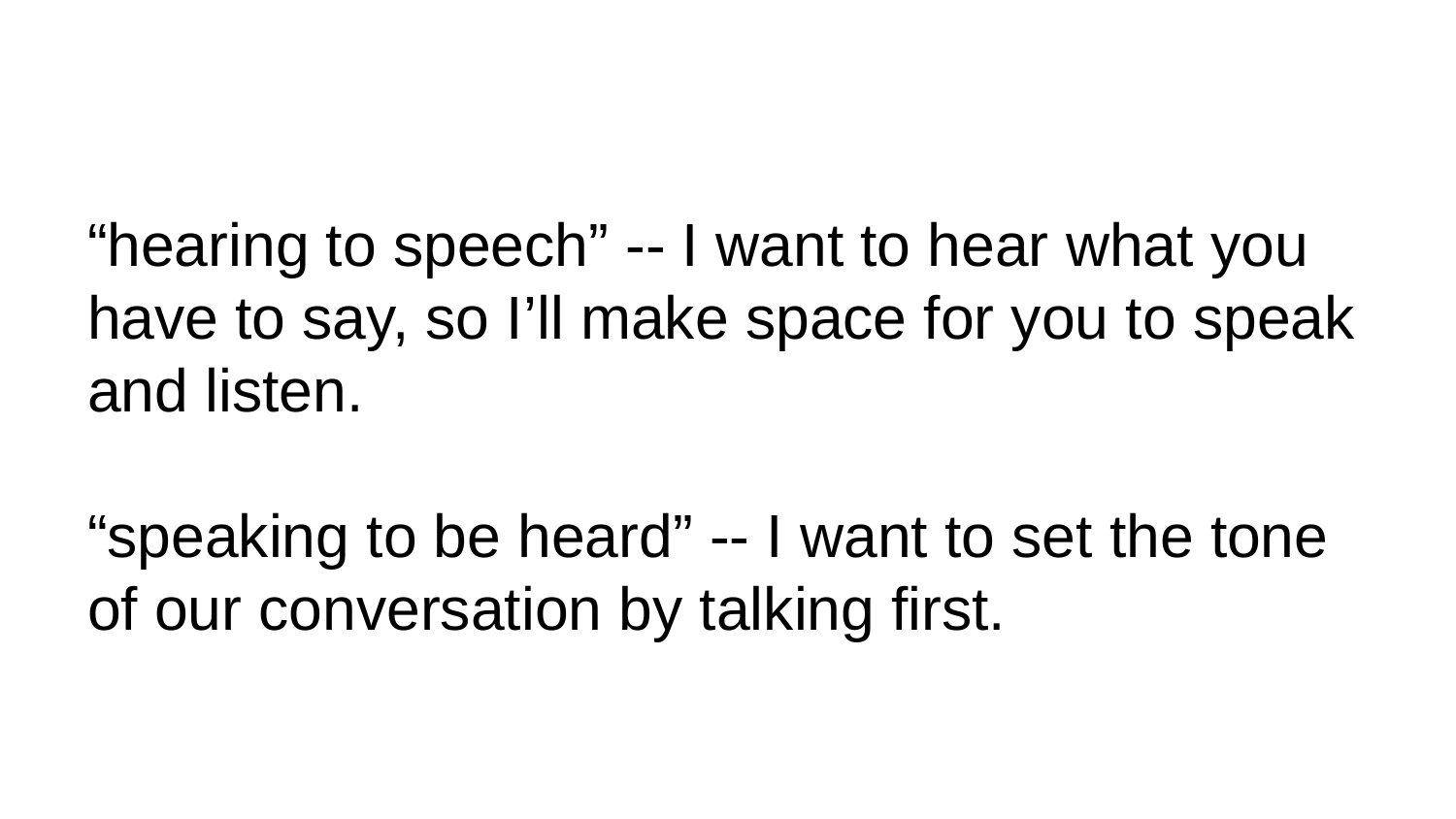

#
“hearing to speech” -- I want to hear what you have to say, so I’ll make space for you to speak and listen.

“speaking to be heard” -- I want to set the tone of our conversation by talking first.